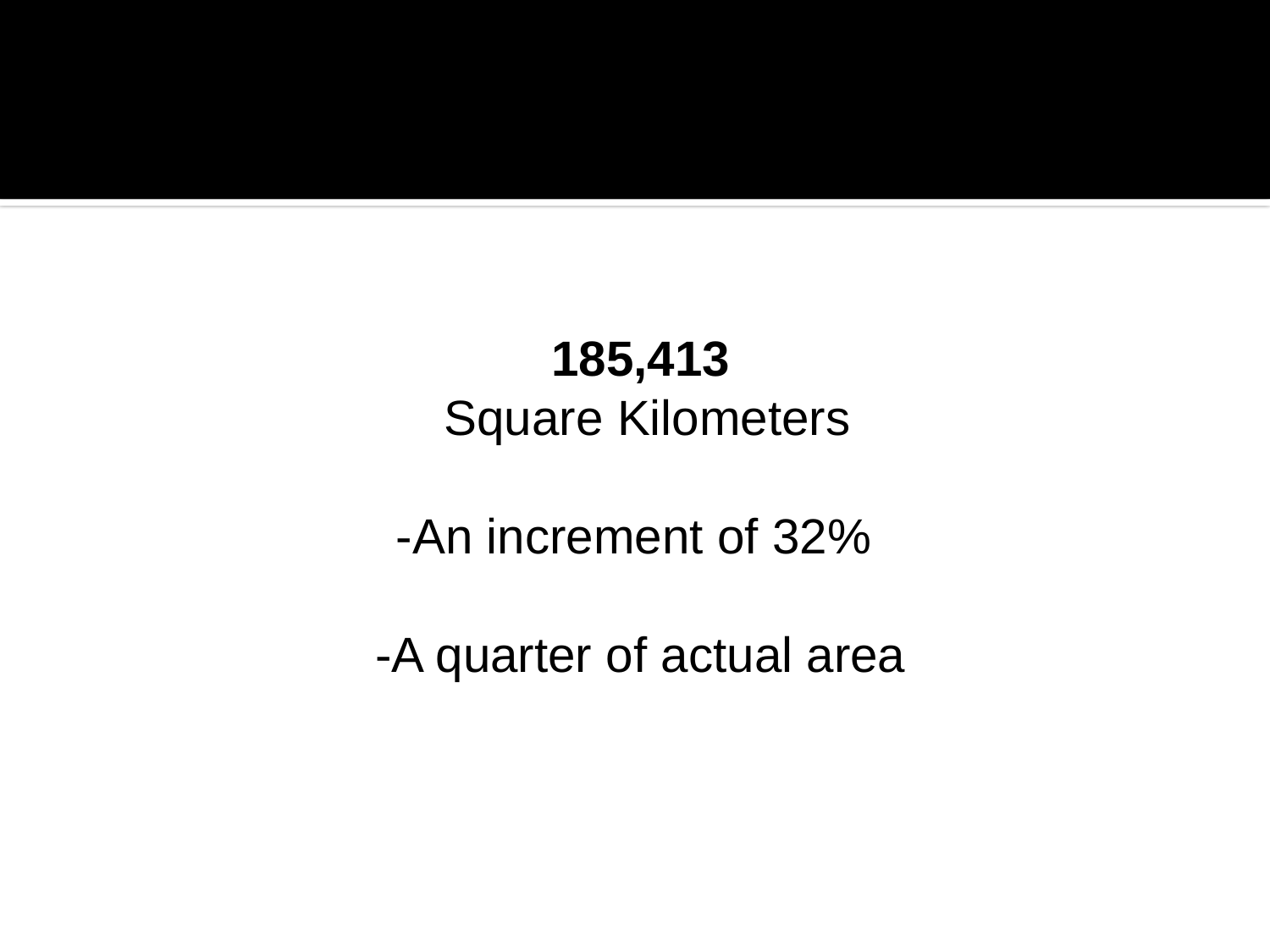

#

185,413
 Square Kilometers

-An increment of 32%

-A quarter of actual area